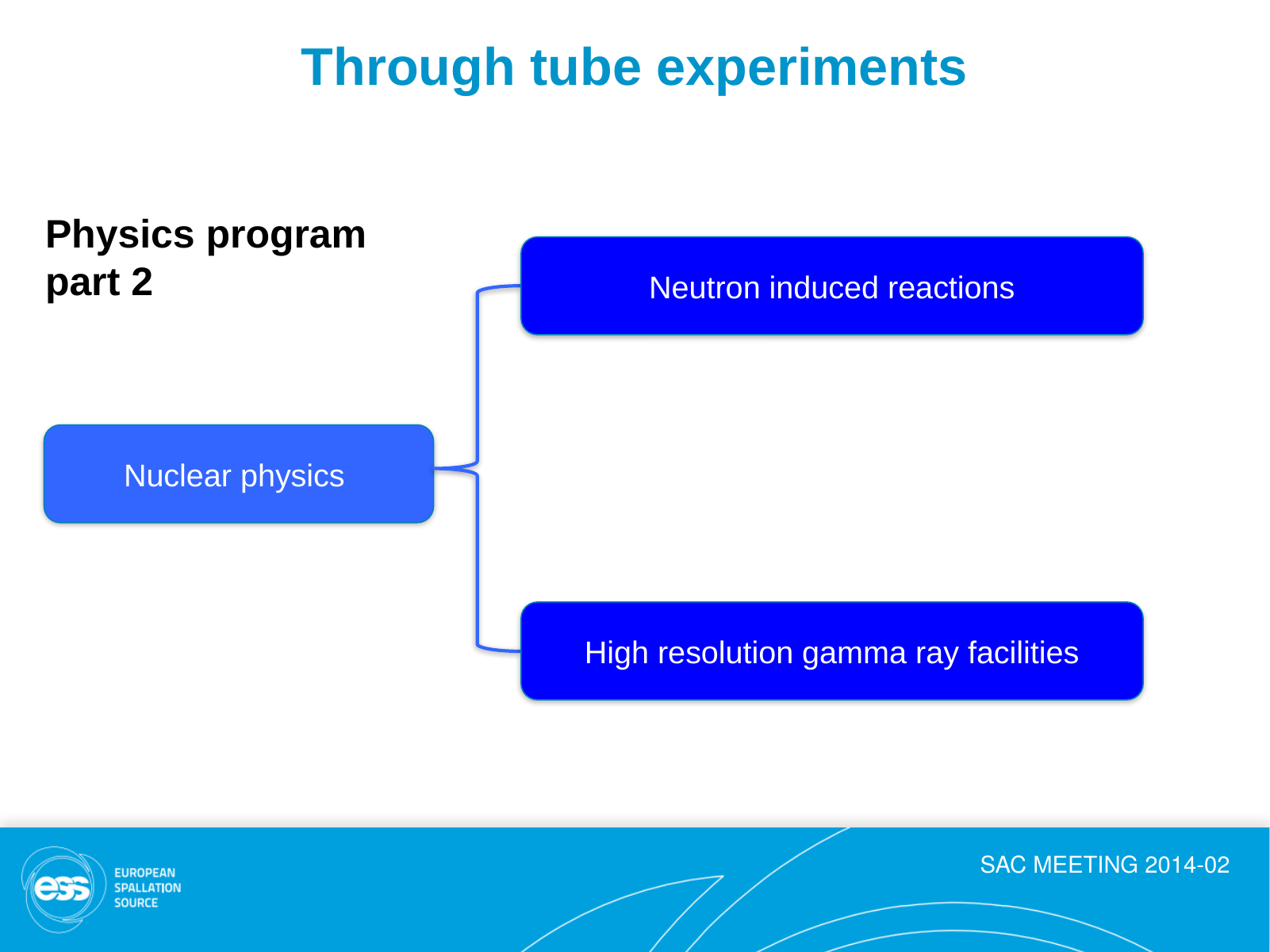

# Through tube experiments
Physics program
part 2
Neutron induced reactions

Nuclear physics
High resolution gamma ray facilities